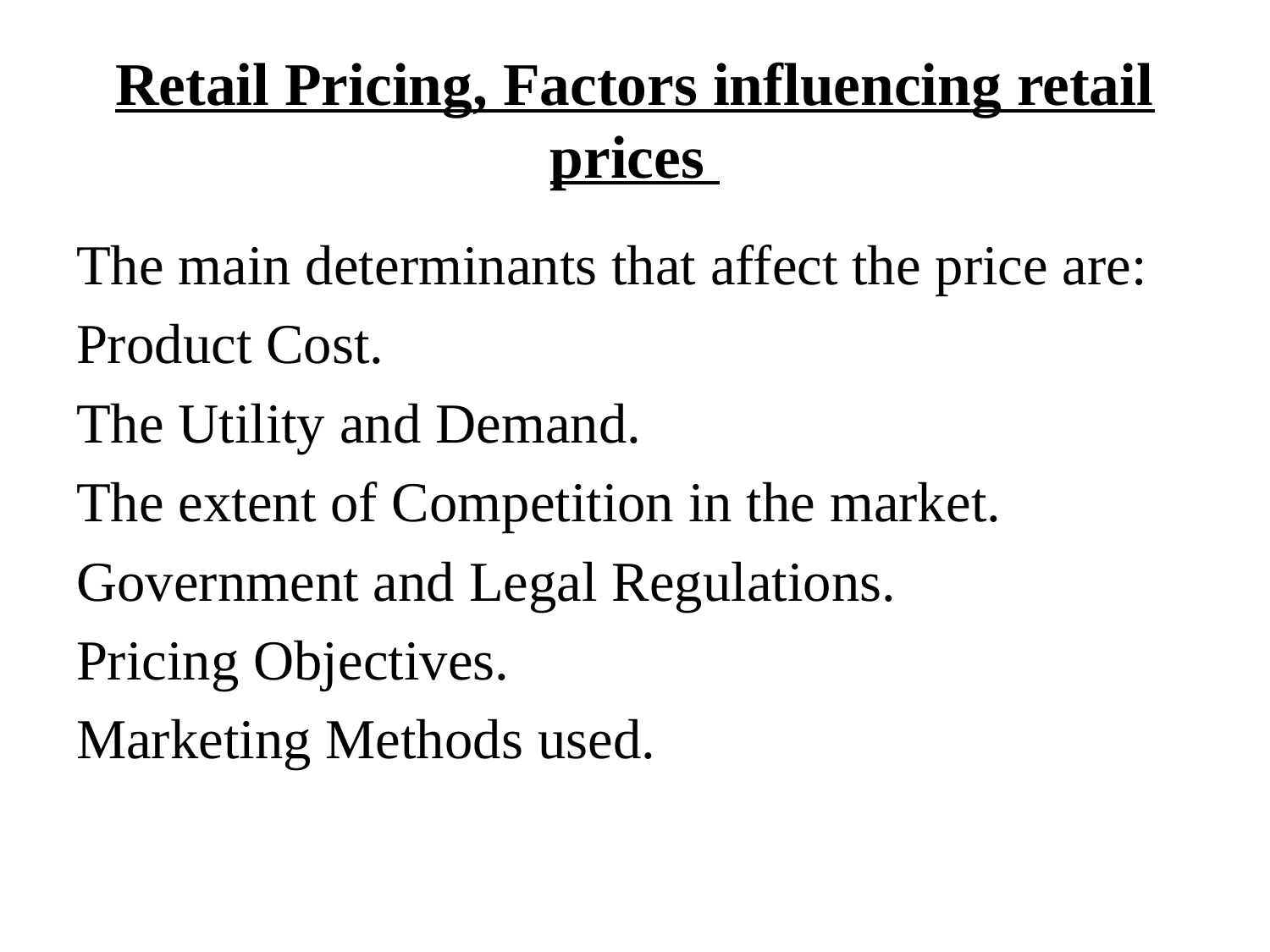

# Retail Pricing, Factors influencing retail prices
The main determinants that affect the price are:
Product Cost.
The Utility and Demand.
The extent of Competition in the market.
Government and Legal Regulations.
Pricing Objectives.
Marketing Methods used.